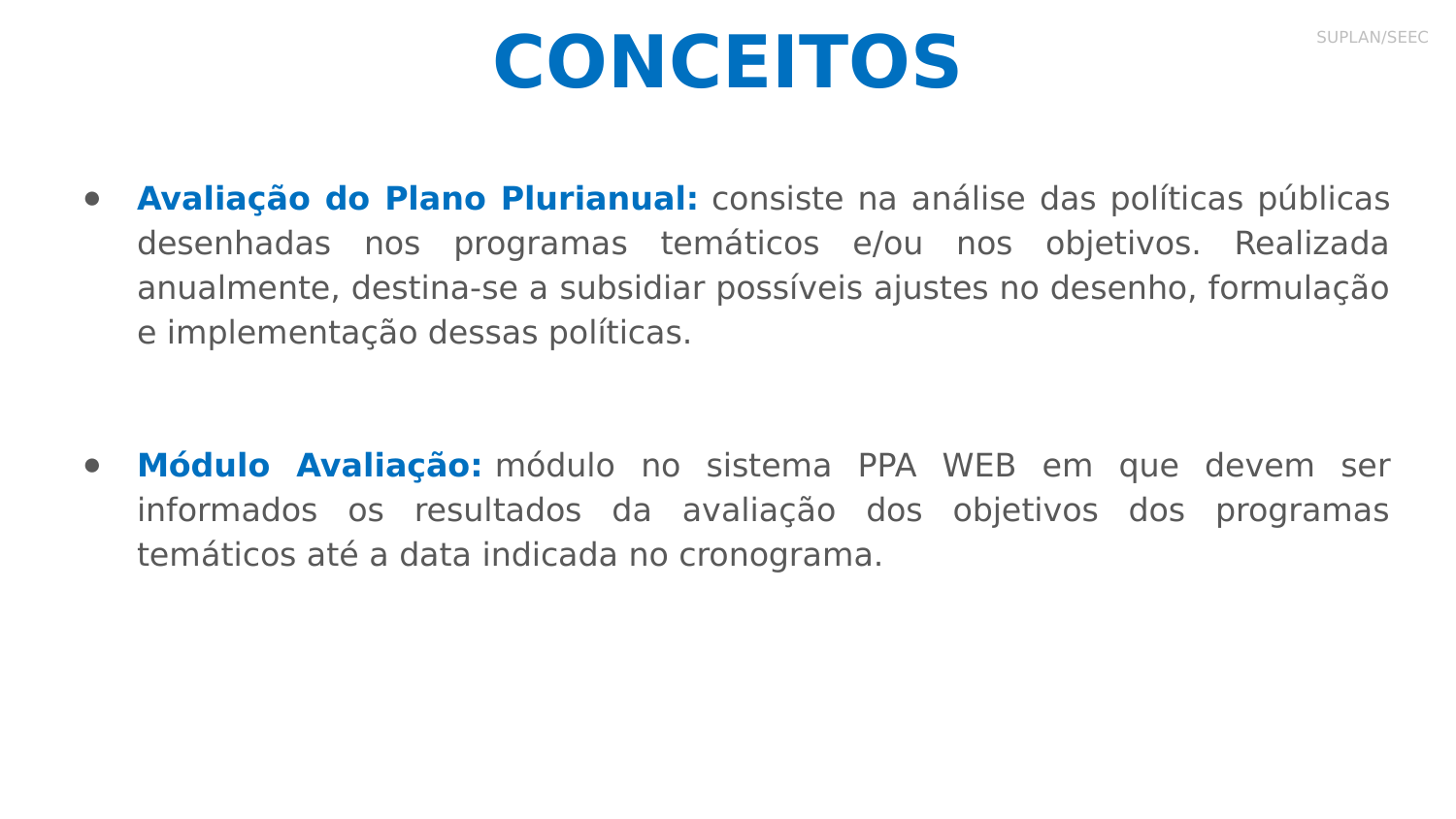

# CONCEITOS
SUPLAN/SEEC
Avaliação do Plano Plurianual: consiste na análise das políticas públicas desenhadas nos programas temáticos e/ou nos objetivos. Realizada anualmente, destina-se a subsidiar possíveis ajustes no desenho, formulação e implementação dessas políticas.

Módulo Avaliação: módulo no sistema PPA WEB em que devem ser informados os resultados da avaliação dos objetivos dos programas temáticos até a data indicada no cronograma.